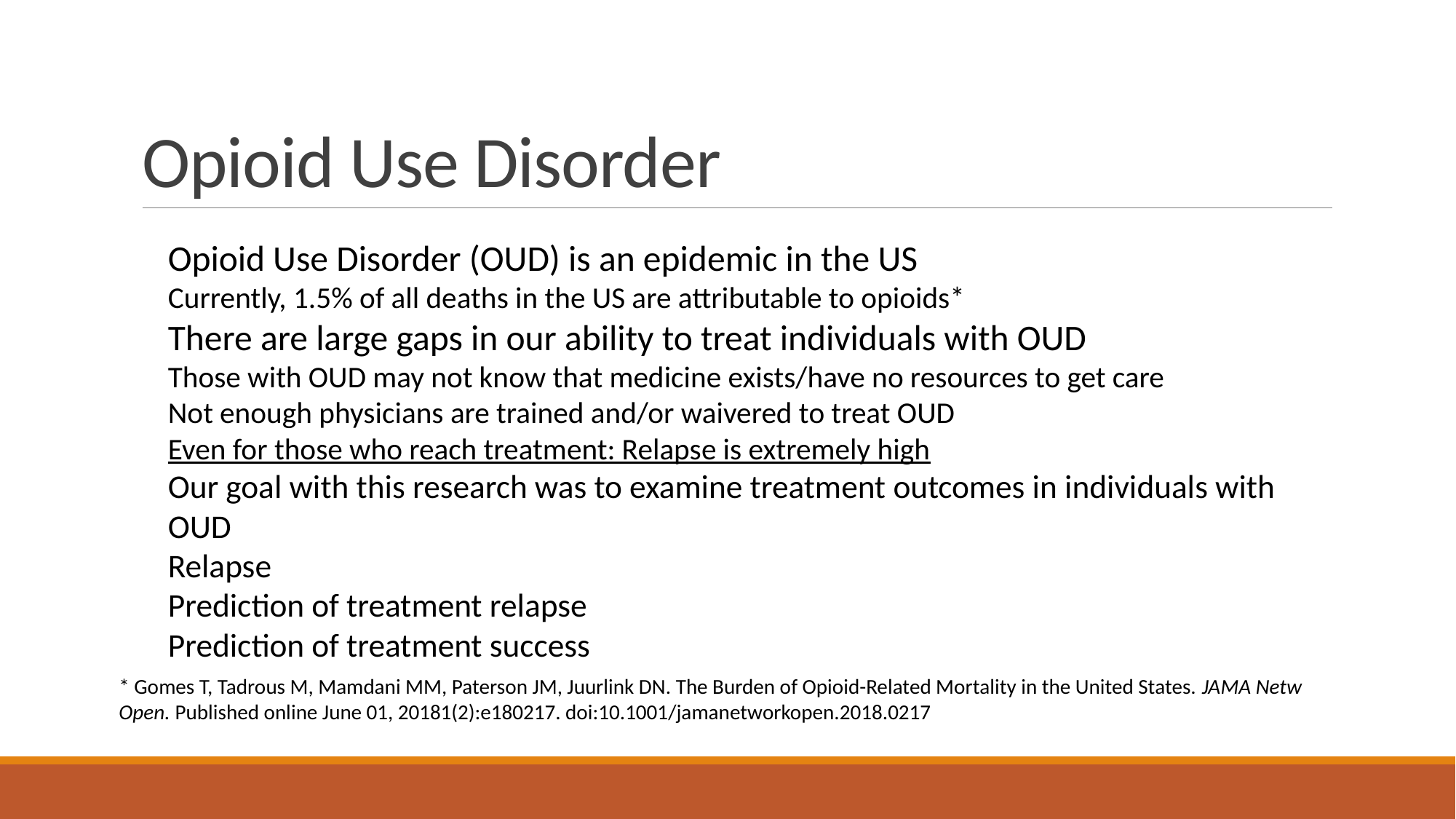

# Opioid Use Disorder
Opioid Use Disorder (OUD) is an epidemic in the US
Currently, 1.5% of all deaths in the US are attributable to opioids*
There are large gaps in our ability to treat individuals with OUD
Those with OUD may not know that medicine exists/have no resources to get care
Not enough physicians are trained and/or waivered to treat OUD
Even for those who reach treatment: Relapse is extremely high
Our goal with this research was to examine treatment outcomes in individuals with OUD
Relapse
Prediction of treatment relapse
Prediction of treatment success
* Gomes T, Tadrous M, Mamdani MM, Paterson JM, Juurlink DN. The Burden of Opioid-Related Mortality in the United States. JAMA Netw Open. Published online June 01, 20181(2):e180217. doi:10.1001/jamanetworkopen.2018.0217